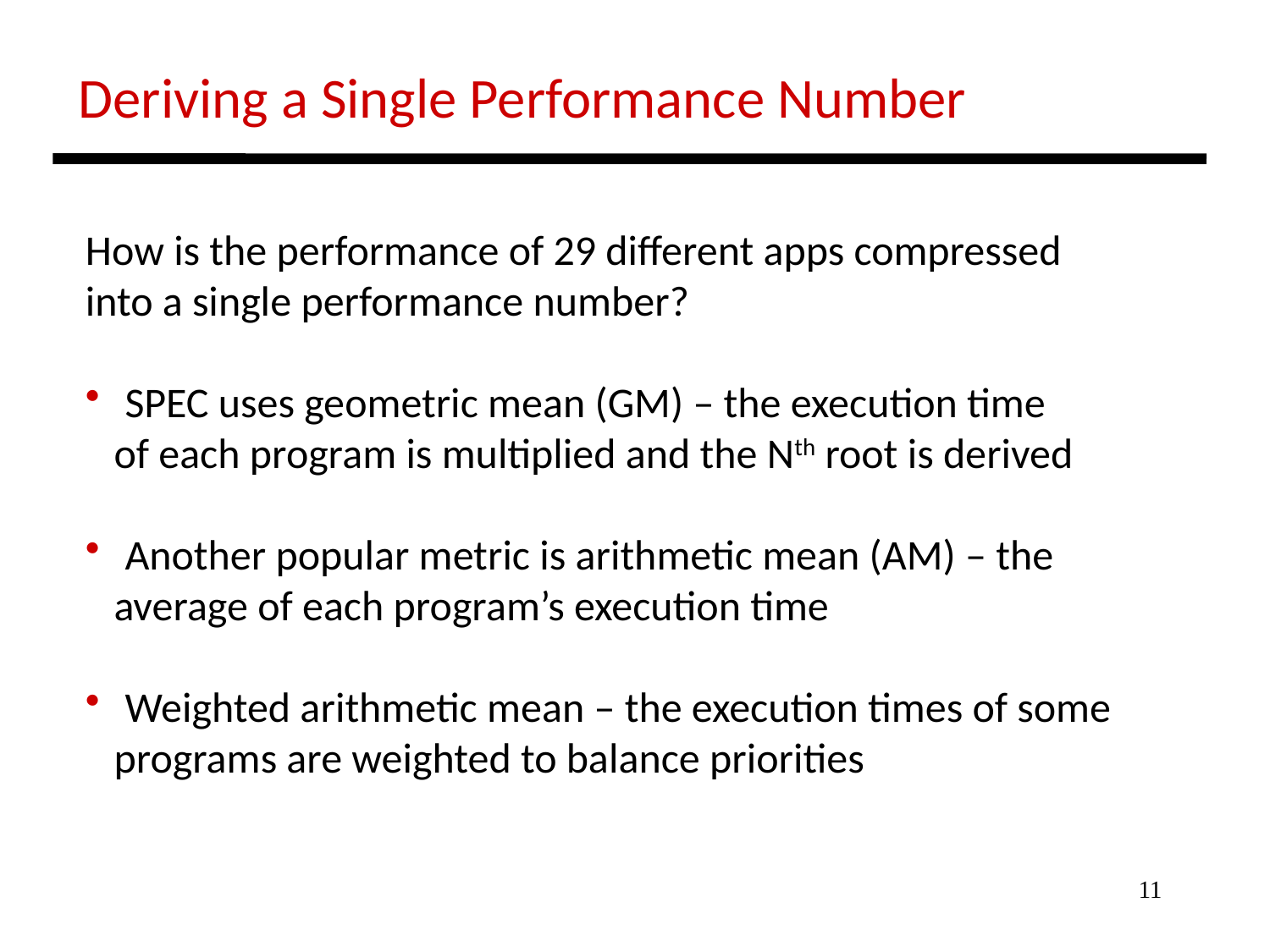

Deriving a Single Performance Number

How is the performance of 29 different apps compressed
into a single performance number?

 SPEC uses geometric mean (GM) – the execution time
   of each program is multiplied and the Nth root is derived

 Another popular metric is arithmetic mean (AM) – the
   average of each program’s execution time

 Weighted arithmetic mean – the execution times of some
   programs are weighted to balance priorities
11